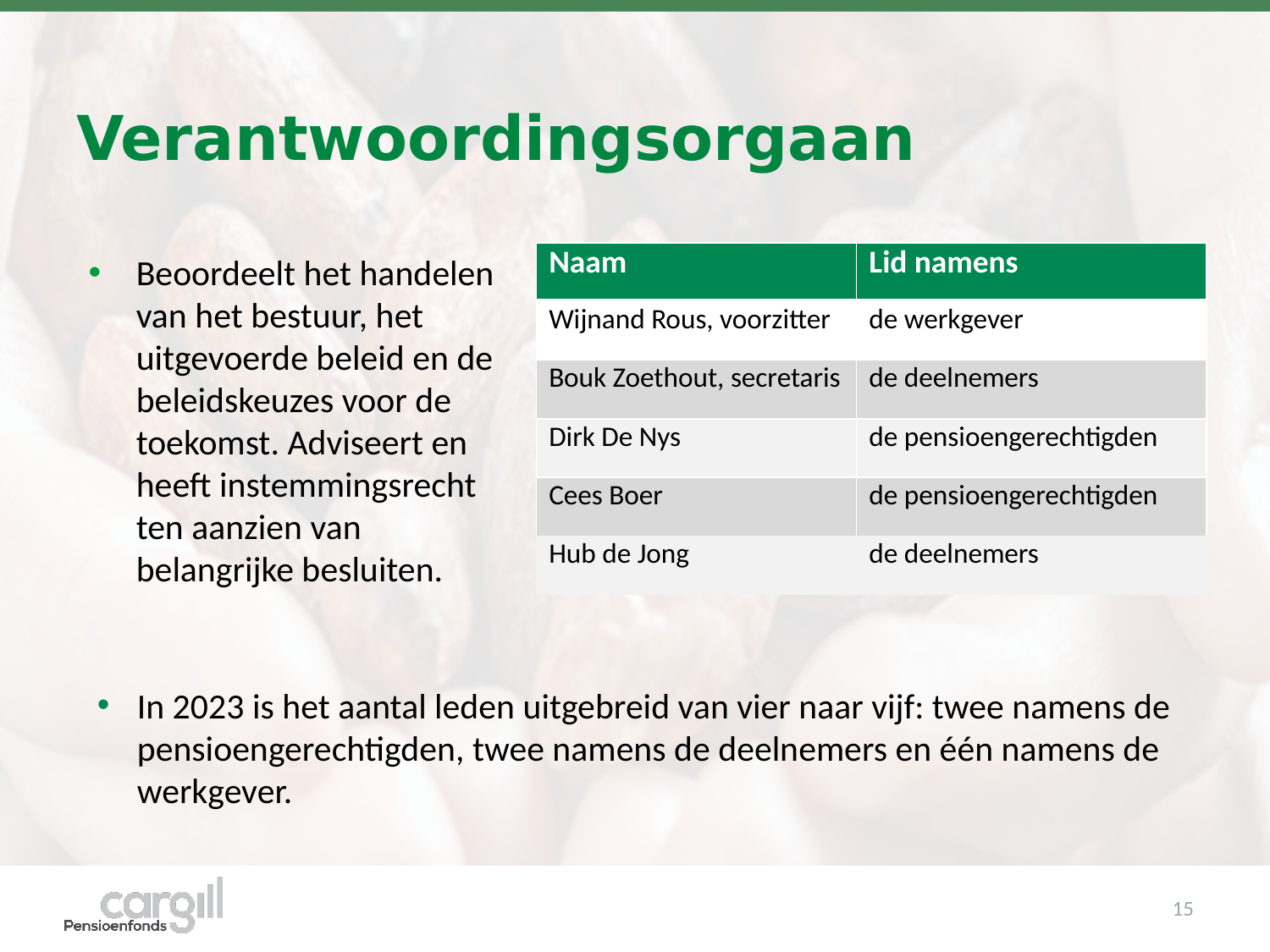

# Verantwoordingsorgaan
| Naam | Lid namens |
| --- | --- |
| Wijnand Rous, voorzitter | de werkgever |
| Bouk Zoethout, secretaris | de deelnemers |
| Dirk De Nys | de pensioengerechtigden |
| Cees Boer | de pensioengerechtigden |
| Hub de Jong | de deelnemers |
Beoordeelt het handelen van het bestuur, het uitgevoerde beleid en de beleidskeuzes voor de toekomst. Adviseert en heeft instemmingsrecht ten aanzien van belangrijke besluiten.
In 2023 is het aantal leden uitgebreid van vier naar vijf: twee namens de pensioengerechtigden, twee namens de deelnemers en één namens de werkgever.
15